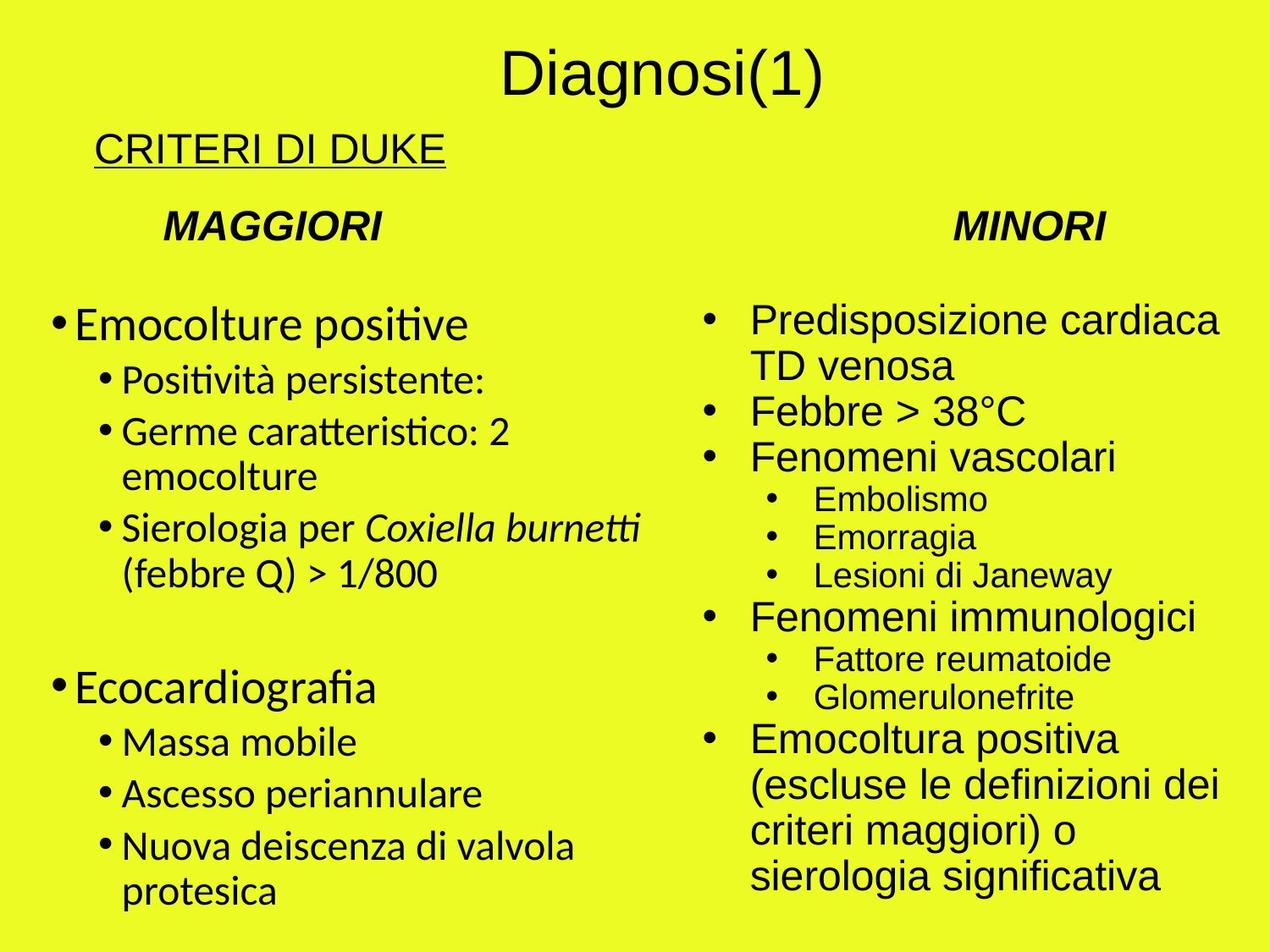

Diagnosi(1)
CRITERI DI DUKE
MAGGIORI
MINORI
Emocolture positive
Positività persistente:
Germe caratteristico: 2 emocolture
Sierologia per Coxiella burnetti (febbre Q) > 1/800

Ecocardiografia
Massa mobile
Ascesso periannulare
Nuova deiscenza di valvola protesica
Predisposizione cardiaca TD venosa
Febbre > 38°C
Fenomeni vascolari
Embolismo
Emorragia
Lesioni di Janeway
Fenomeni immunologici
Fattore reumatoide
Glomerulonefrite
Emocoltura positiva (escluse le definizioni dei criteri maggiori) o sierologia significativa